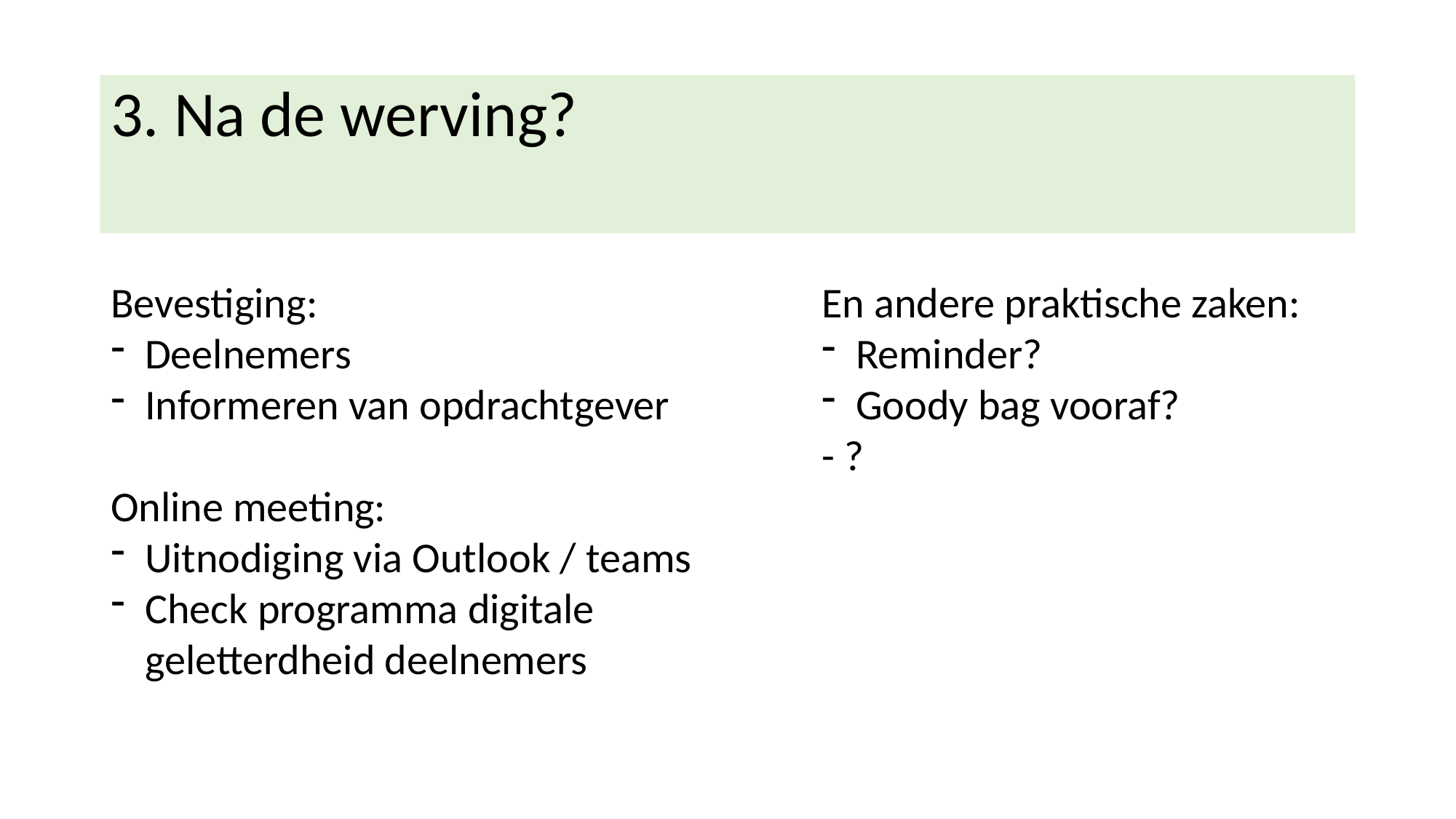

# 3. Na de werving?
Bevestiging:
Deelnemers
Informeren van opdrachtgever

Online meeting:
Uitnodiging via Outlook / teams
Check programma digitale geletterdheid deelnemers

En andere praktische zaken:
Reminder?
Goody bag vooraf?
- ?